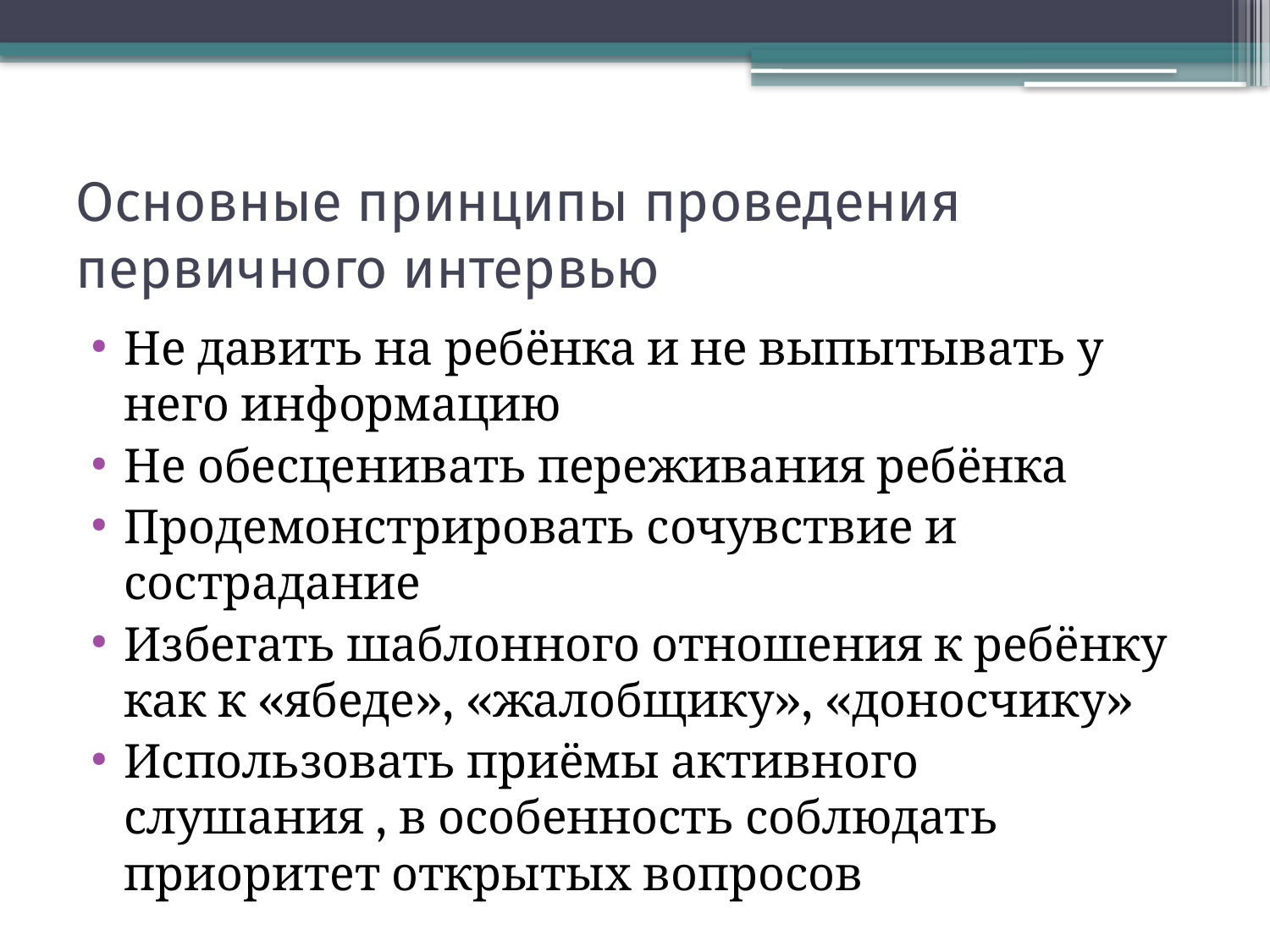

# Основные принципы проведения первичного интервью
Не давить на ребёнка и не выпытывать у него информацию
Не обесценивать переживания ребёнка
Продемонстрировать сочувствие и сострадание
Избегать шаблонного отношения к ребёнку как к «ябеде», «жалобщику», «доносчику»
Использовать приёмы активного слушания , в особенность соблюдать приоритет открытых вопросов